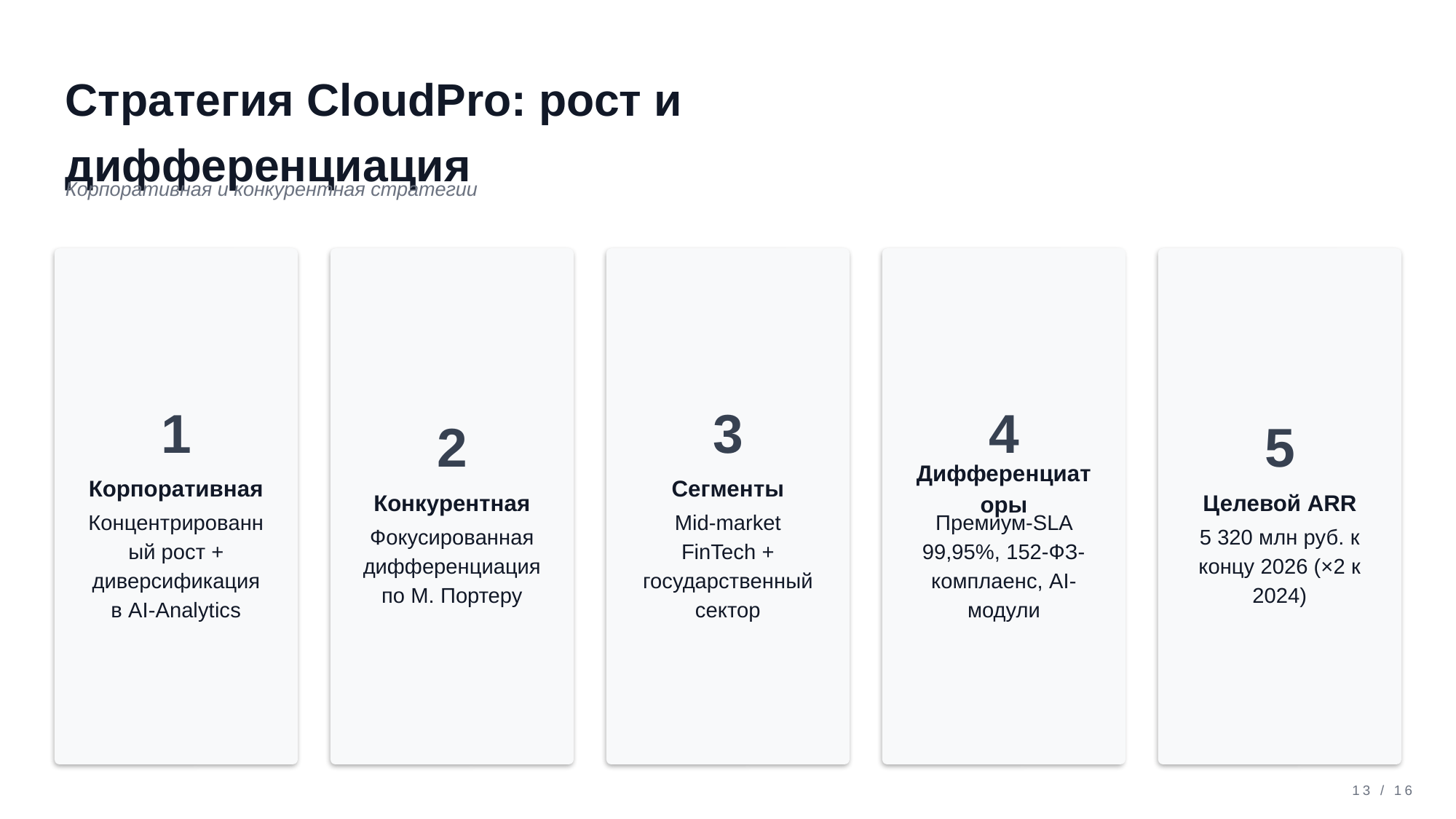

Стратегия CloudPro: рост и дифференциация
Корпоративная и конкурентная стратегии

1
3
4
2
5
Корпоративная
Сегменты
Дифференциаторы
Конкурентная
Целевой ARR
Концентрированный рост + диверсификация в AI-Analytics
Mid-market FinTech + государственный сектор
Премиум-SLA 99,95%, 152-ФЗ-комплаенс, AI-модули
Фокусированная дифференциация по М. Портеру
5 320 млн руб. к концу 2026 (×2 к 2024)
13 / 16